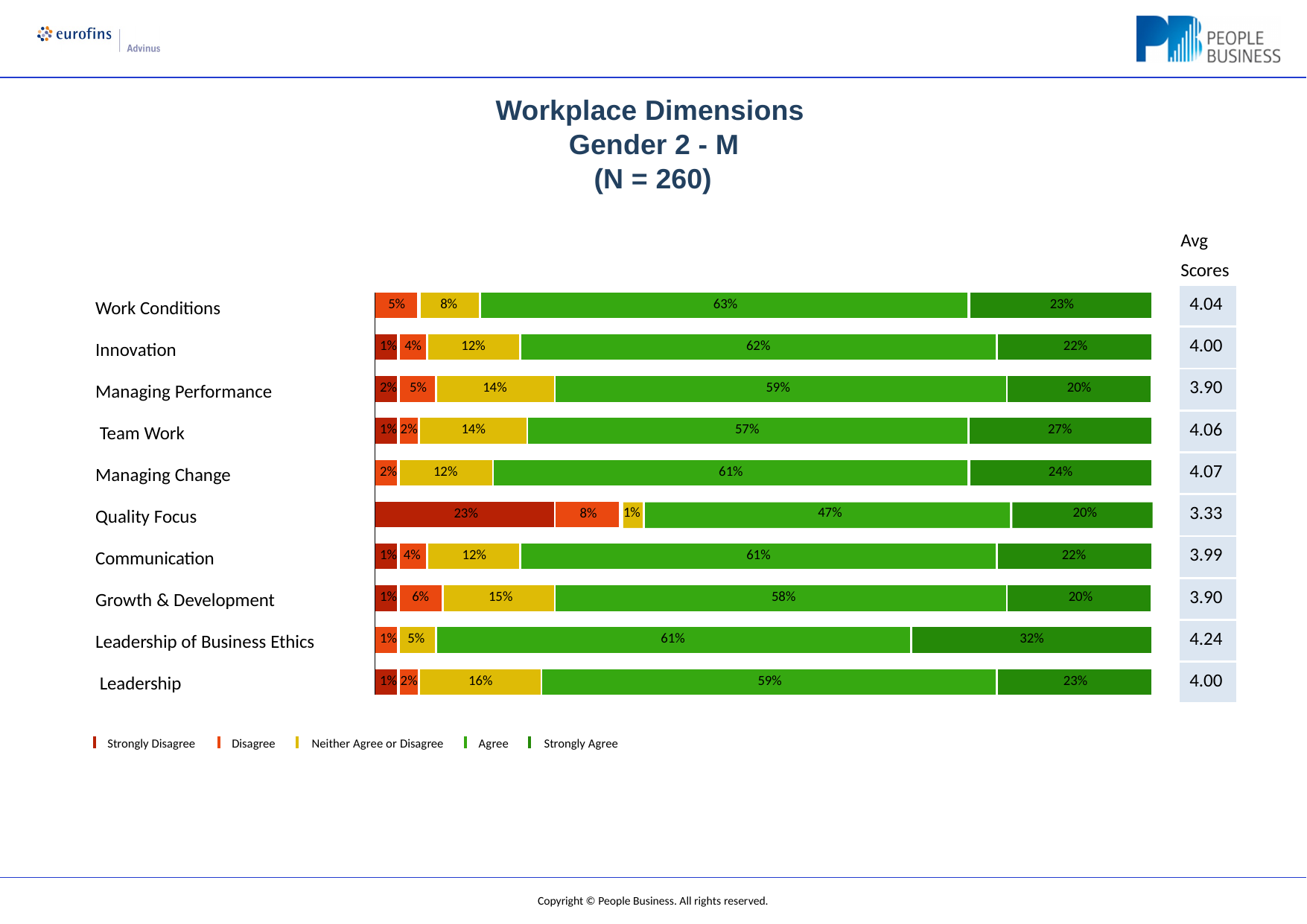

# Workplace Dimensions  Gender 2 - M
(N = 260)
Avg  Scores
| 4.04 |
| --- |
| 4.00 |
| 3.90 |
| 4.06 |
| 4.07 |
| 3.33 |
| 3.99 |
| 3.90 |
| 4.24 |
| 4.00 |
| 5% |  | 8% |  |  |  | 63% |  |  |  |  |  |  |  | 23% |  |  |
| --- | --- | --- | --- | --- | --- | --- | --- | --- | --- | --- | --- | --- | --- | --- | --- | --- |
|  |  |  |  |  |  |  |  |  |  |  |  |  |  |  |  |  |
| 1% | 4% |  | 12% |  |  |  |  | 62% |  |  |  |  |  |  | 22% |  |
|  |  |  |  |  |  |  |  |  |  |  |  |  |  |  |  |  |
| 2% | 5% |  |  | 14% |  |  |  |  |  |  | 59% |  |  |  |  | 20% |
|  |  |  |  |  |  |  |  |  |  |  |  |  |  |  |  |  |
| 1% | 2% | 14% |  |  |  |  |  |  | 57% |  |  |  |  | 27% |  |  |
|  |  |  |  |  |  |  |  |  |  |  |  |  |  |  |  |  |
| 2% | 12% |  |  |  |  |  | 61% |  |  |  |  |  |  | 24% |  |  |
|  |  |  |  |  |  |  |  |  |  |  |  | 1% 47% 20% |  |  |  |  |
| 23% |  |  |  |  |  |  |  |  |  |  | 8% |  |  |  |  |  |
|  |  |  |  |  |  |  |  |  |  |  |  |  |  |  |  |  |
| 1% | 4% |  | 12% |  |  |  |  | 61% |  |  |  |  |  |  | 22% |  |
|  |  |  |  |  |  |  |  |  |  |  |  |  |  |  |  |  |
| 1% | 6% |  |  |  | 15% |  |  |  |  |  | 58% |  |  |  |  | 20% |
|  |  |  |  |  |  |  |  |  |  |  |  |  |  |  |  |  |
| 1% | 5% |  |  | 61% |  |  |  |  |  |  |  |  | 32% |  |  |  |
|  |  |  |  |  |  |  |  |  |  |  |  |  |  |  |  |  |
| 1% | 2% | 16% |  |  |  |  |  |  |  | 59% |  |  |  |  | 23% |  |
Work Conditions

Innovation
Managing Performance  Team Work
Managing Change  Quality Focus  Communication  Growth & Development
Leadership of Business Ethics  Leadership

Strongly Disagree
Disagree	Neither Agree or Disagree
Agree	Strongly Agree

Copyright © People Business. All rights reserved.